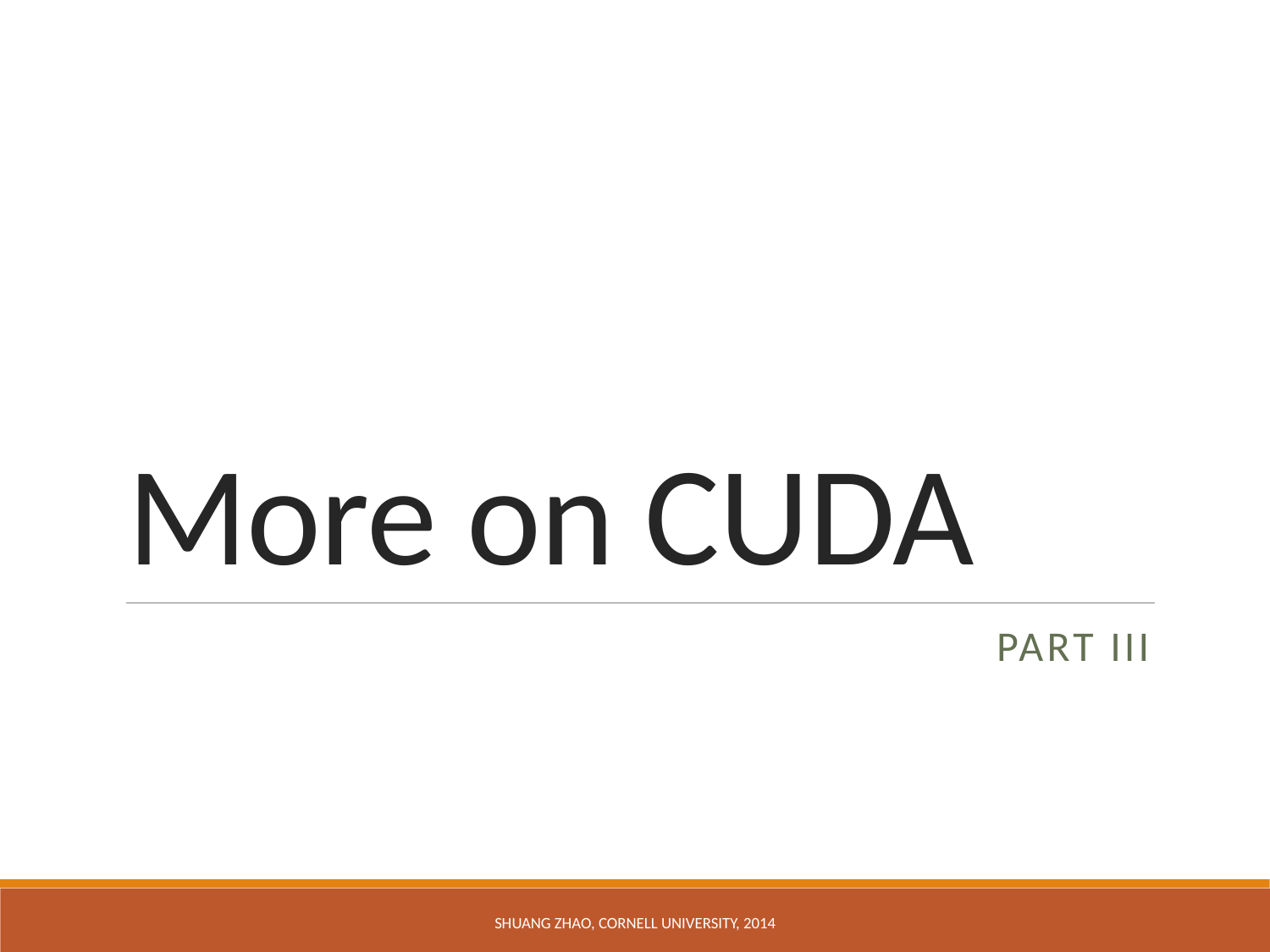

# More on CUDA
Part III
Shuang Zhao, Cornell University, 2014